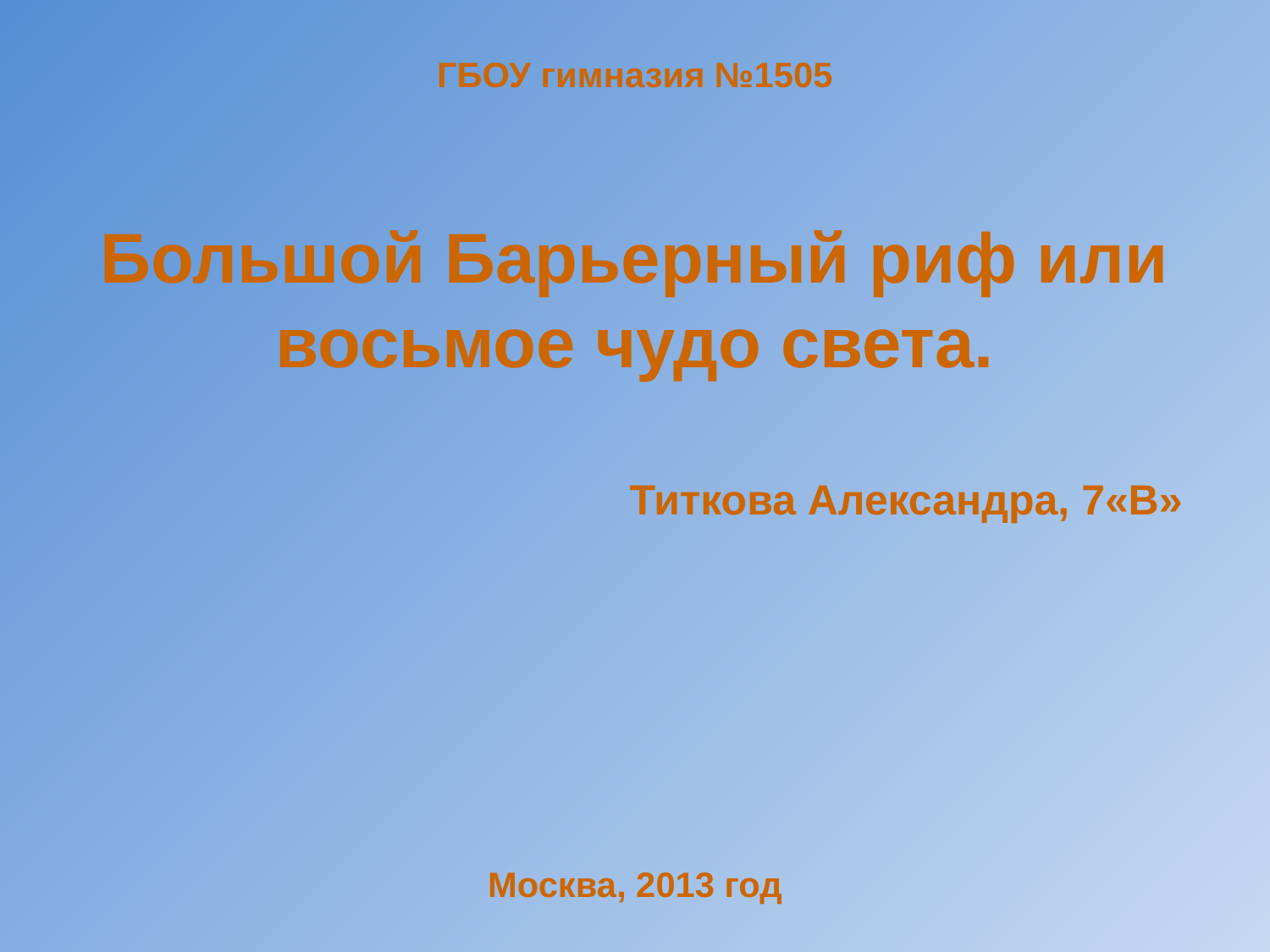

ГБОУ гимназия №1505
Большой Барьерный риф или восьмое чудо света.
Титкова Александра, 7«В»
Москва, 2013 год